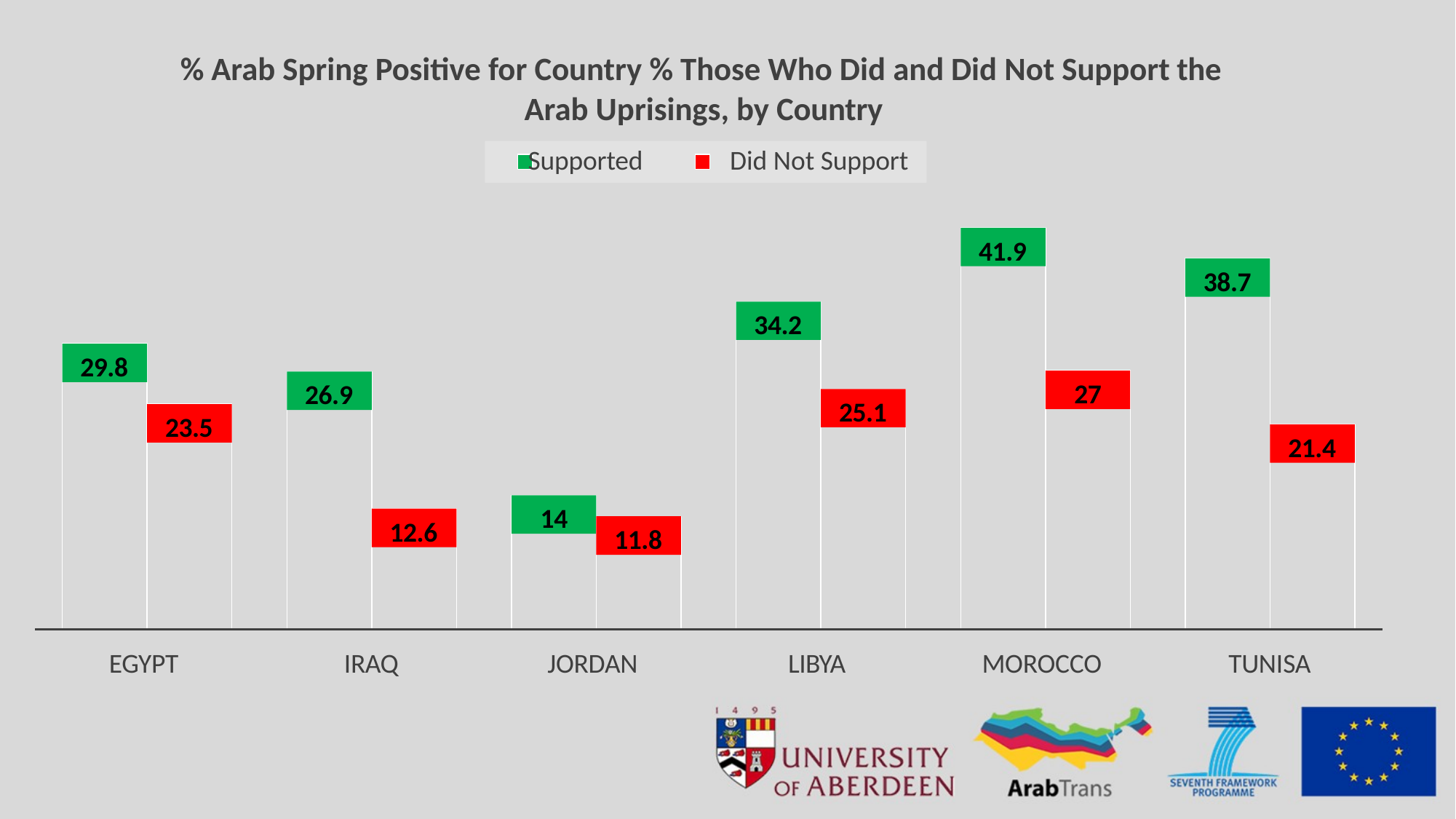

# % Arab Spring Positive for Country % Those Who Did and Did Not Support the Arab Uprisings, by Country

Supported	Did Not Support

41.9

27
MOROCCO

38.7

21.4
TUNISA

34.2

25.1
LIBYA

29.8

23.5
EGYPT

26.9

12.6
IRAQ

14

11.8
JORDAN